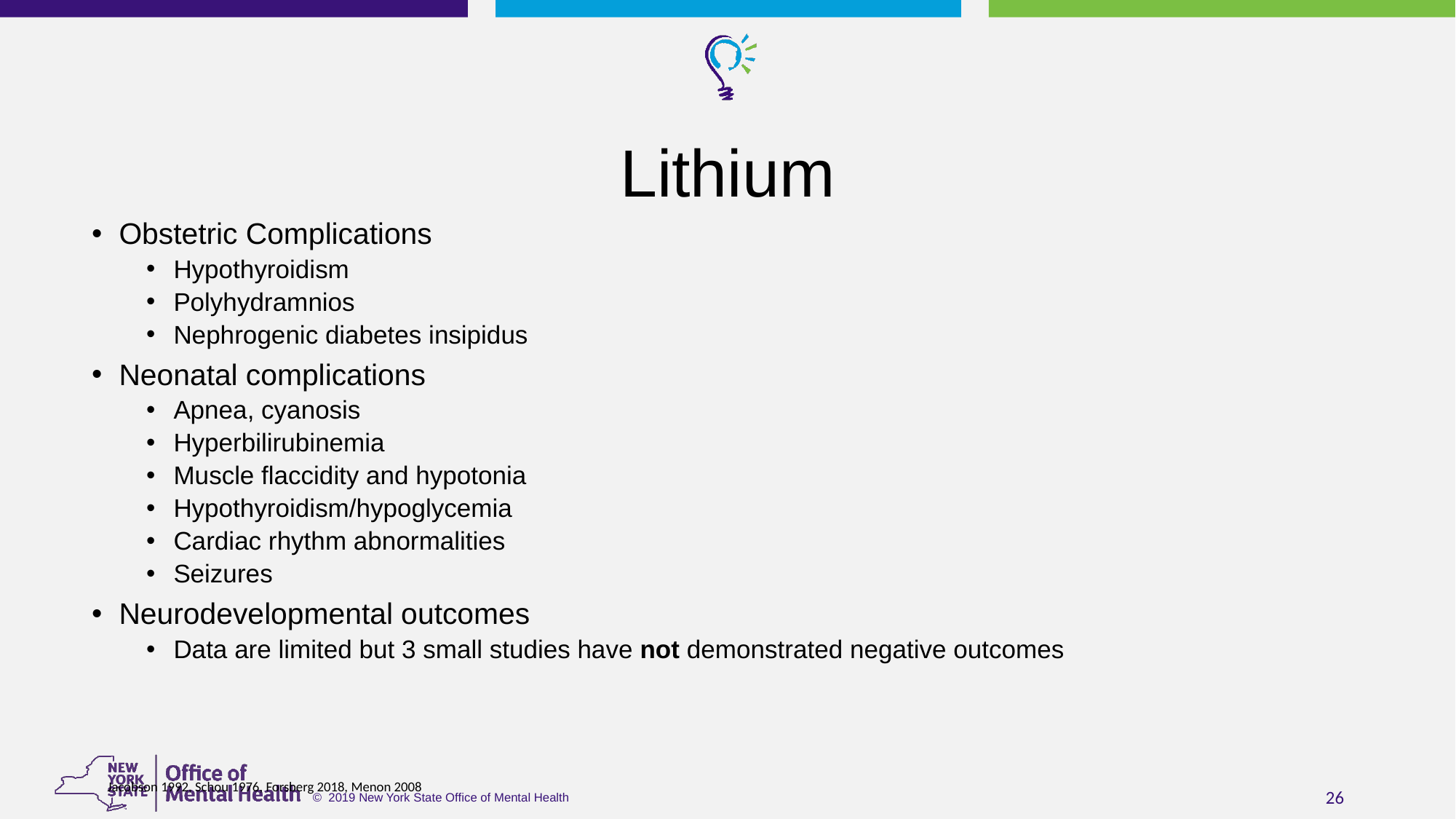

# Lithium
Obstetric Complications
Hypothyroidism
Polyhydramnios
Nephrogenic diabetes insipidus
Neonatal complications
Apnea, cyanosis
Hyperbilirubinemia
Muscle flaccidity and hypotonia
Hypothyroidism/hypoglycemia
Cardiac rhythm abnormalities
Seizures
Neurodevelopmental outcomes
Data are limited but 3 small studies have not demonstrated negative outcomes

Jacobson 1992, Schou 1976, Forsberg 2018, Menon 2008